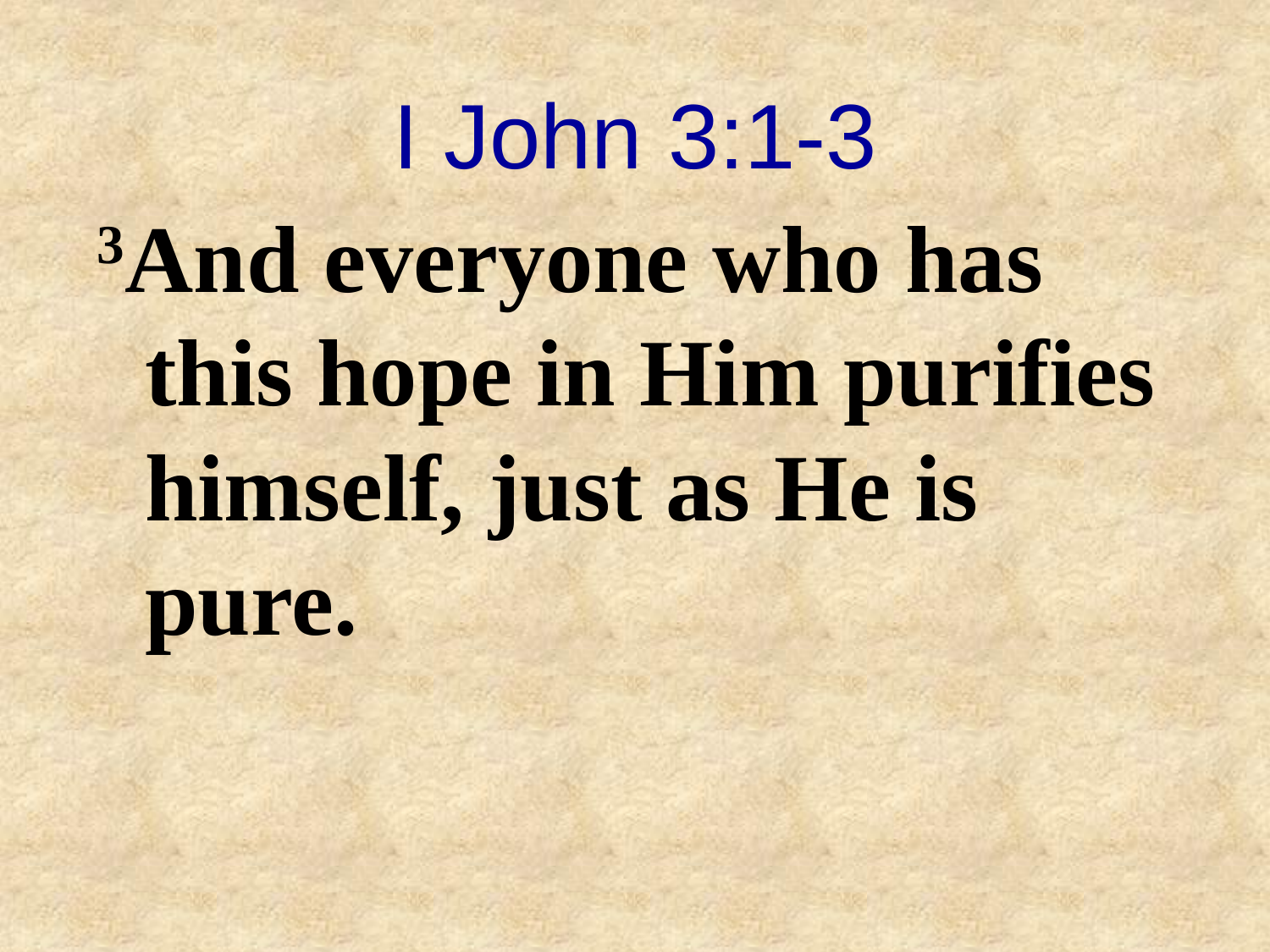

# I John 3:1-3
3And everyone who has this hope in Him purifies himself, just as He is pure.